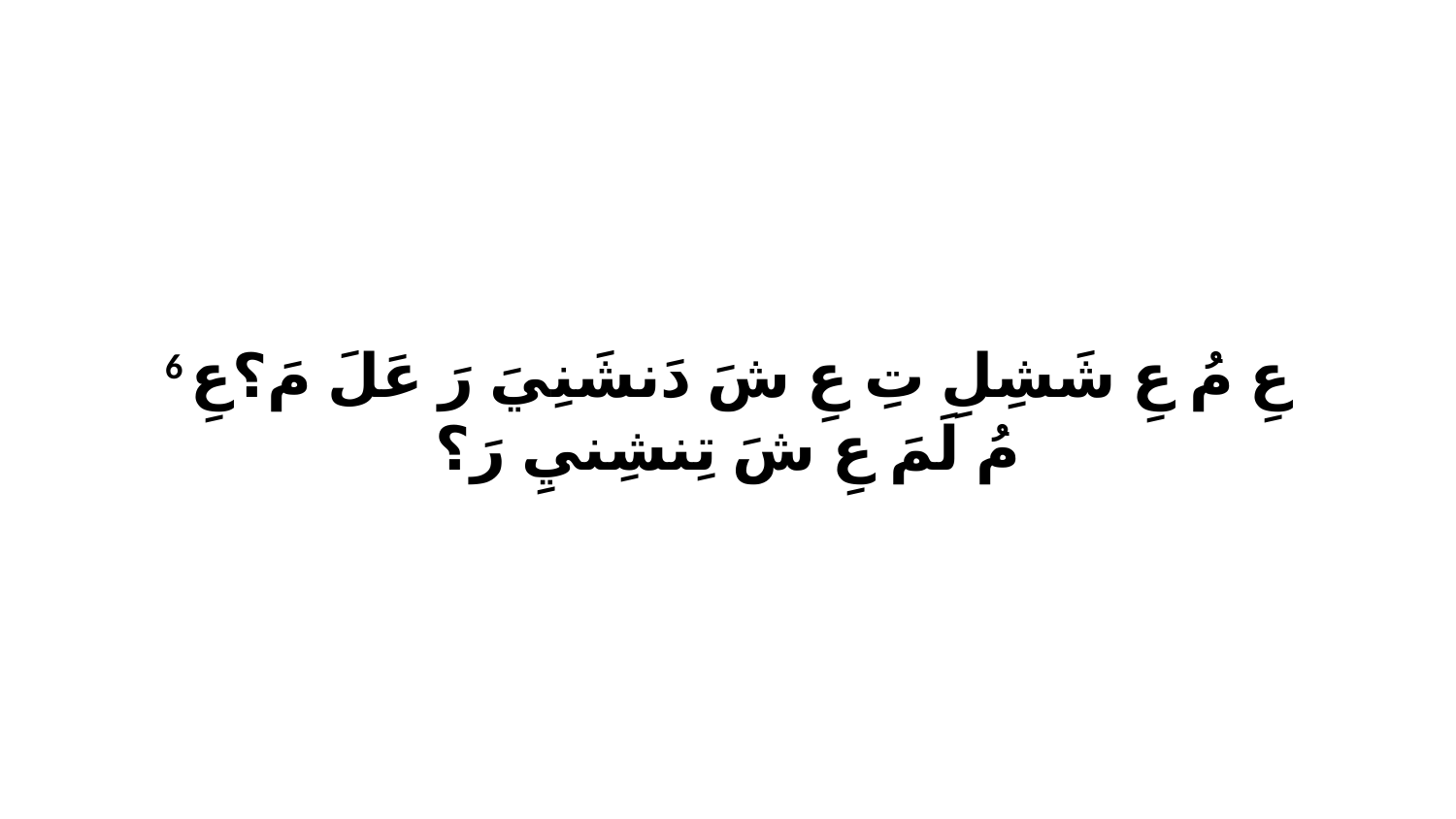

6 عِ مُ عِ شَشِلِ تِ عِ شَ دَنشَنِيَ رَ عَلَ مَ؟عِ مُ لَمَ عِ شَ تِنشِنيِ رَ؟